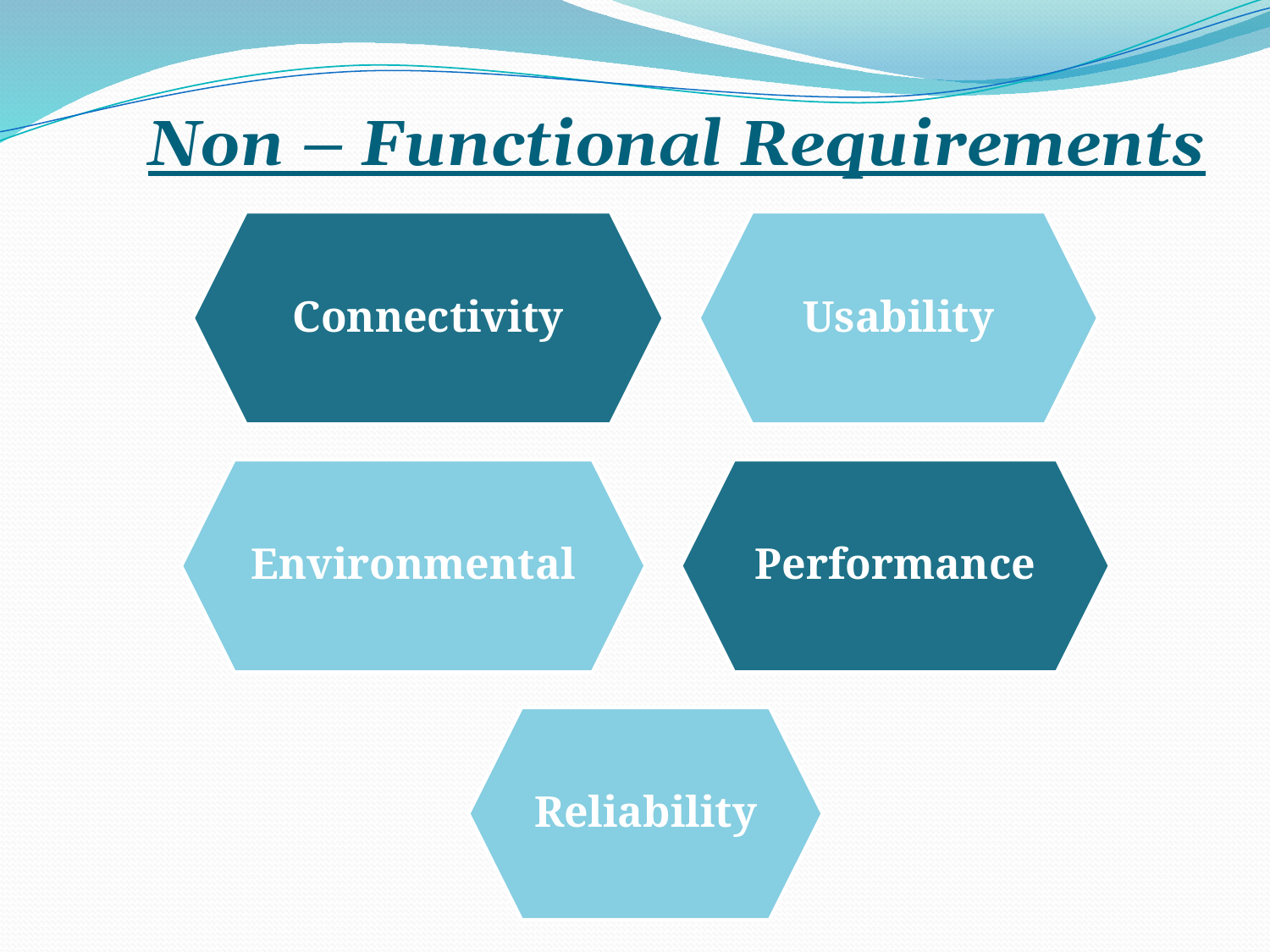

# Non – Functional Requirements
Connectivity
Usability
Environmental
Performance
Reliability